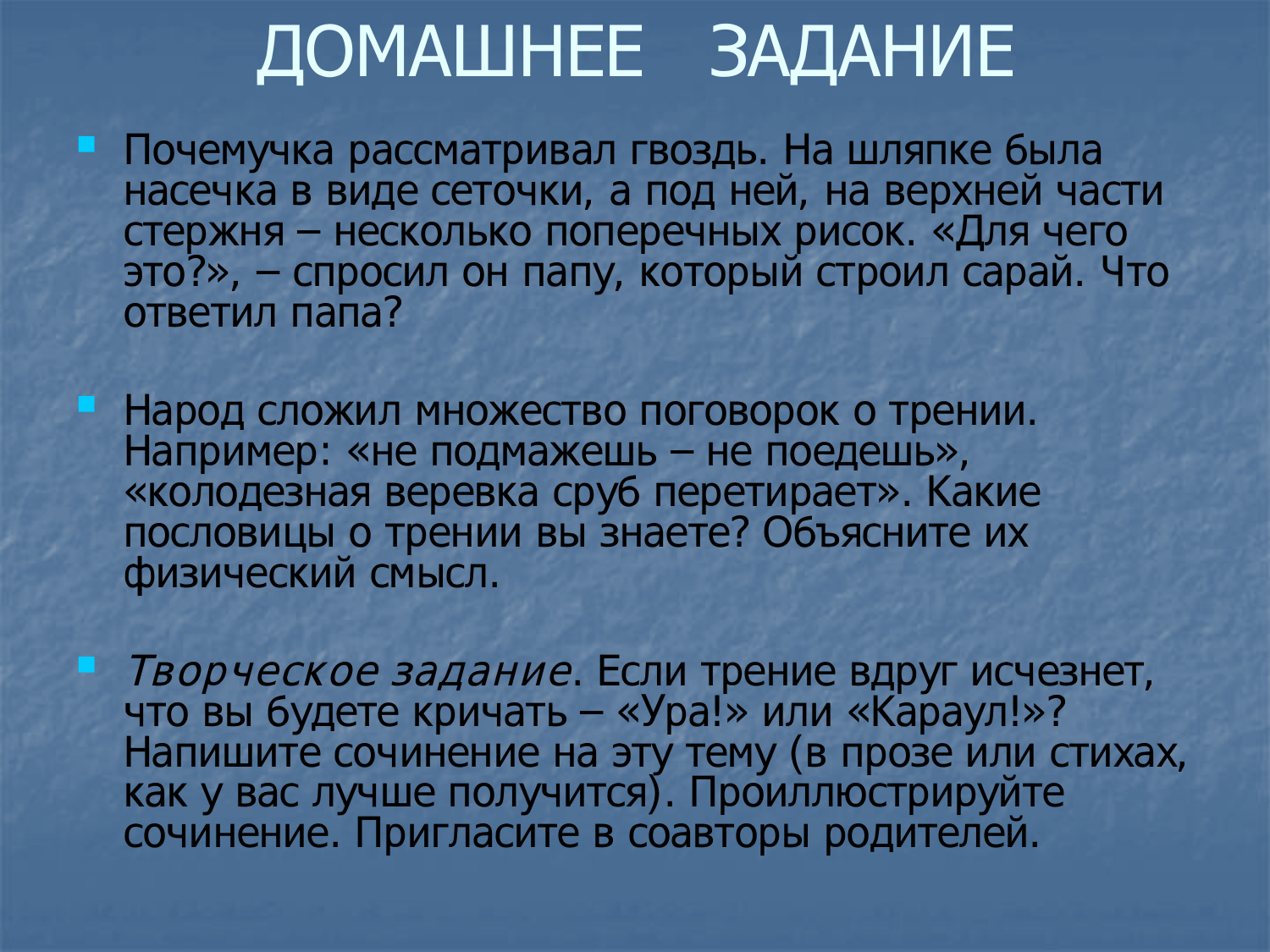

# ДОМАШНЕЕ   ЗАДАНИЕ
Почемучка рассматривал гвоздь. На шляпке была насечка в виде сеточки, а под ней, на верхней части стержня – несколько поперечных рисок. «Для чего это?», – спросил он папу, который строил сарай. Что ответил папа?

Народ сложил множество поговорок о трении. Например: «не подмажешь – не поедешь», «колодезная веревка сруб перетирает». Какие пословицы о трении вы знаете? Объясните их физический смысл.

Творческое задание. Если трение вдруг исчезнет, что вы будете кричать – «Ура!» или «Караул!»? Напишите сочинение на эту тему (в прозе или стихах, как у вас лучше получится). Проиллюстрируйте сочинение. Пригласите в соавторы родителей.